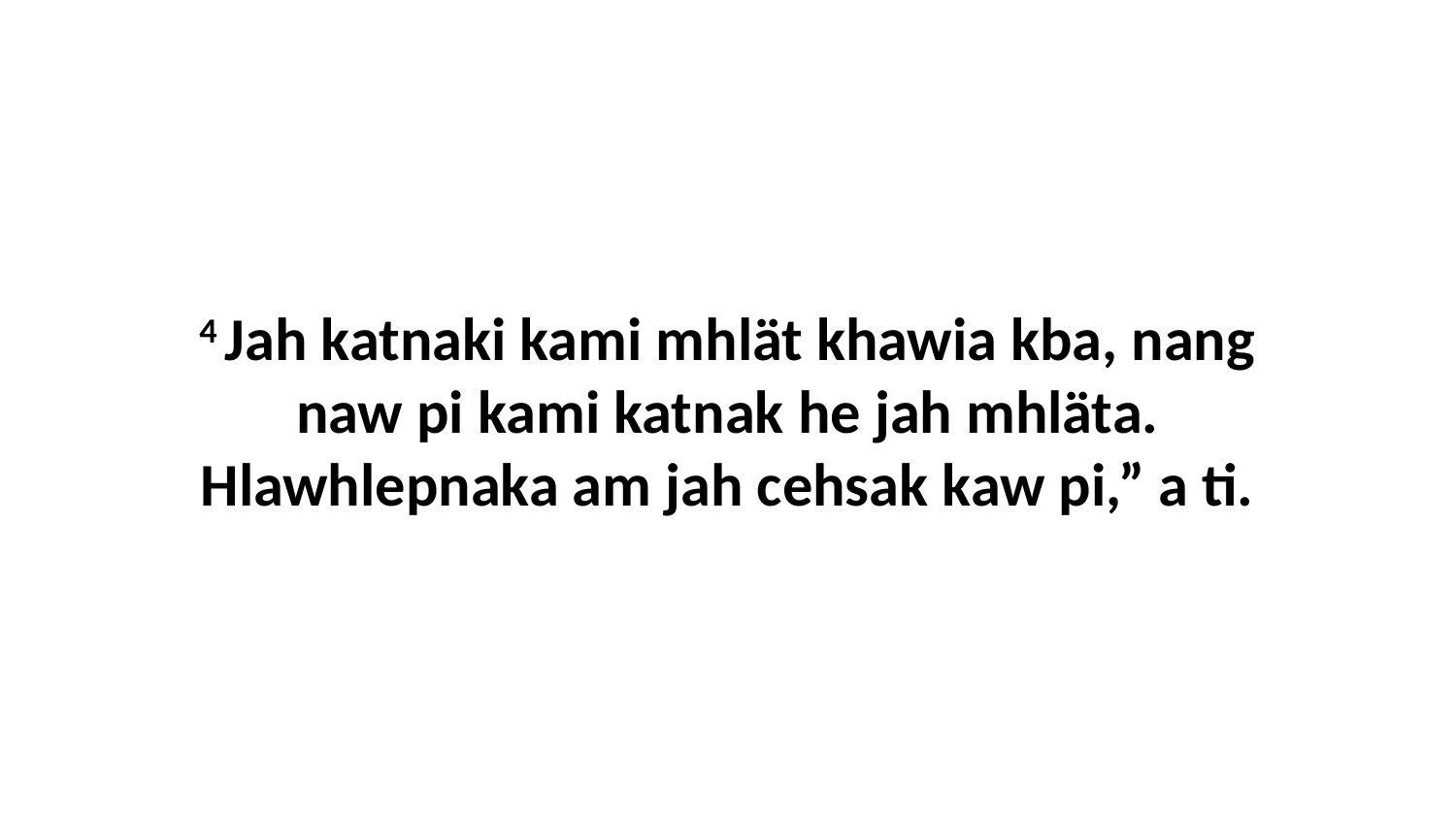

4 Jah katnaki kami mhlät khawia kba, nang naw pi kami katnak he jah mhläta. Hlawhlepnaka am jah cehsak kaw pi,” a ti.